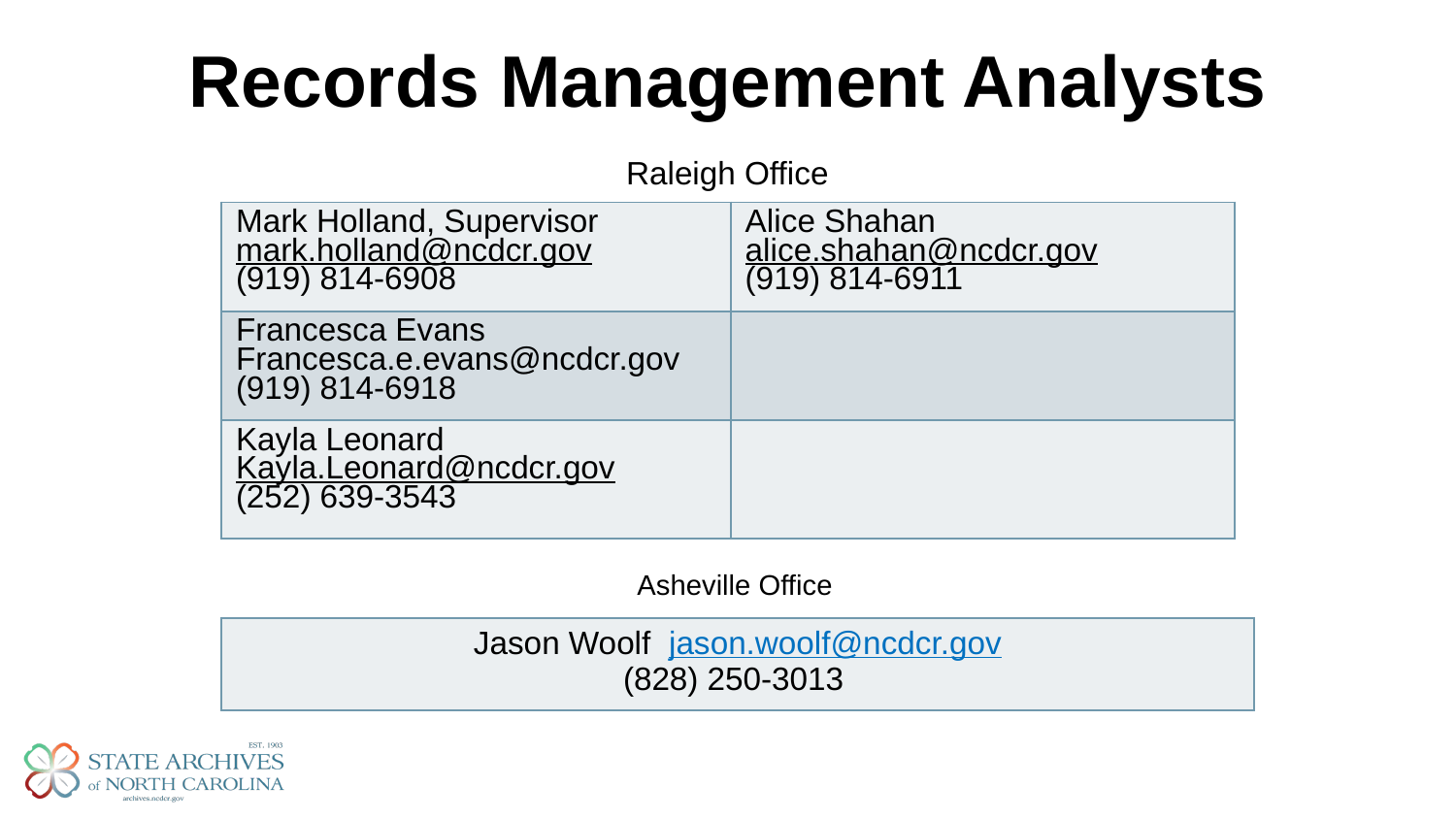

# Records Management Analysts
Raleigh Office
| Mark Holland, Supervisor  mark.holland@ncdcr.gov  (919) 814-6908 | Alice Shahan alice.shahan@ncdcr.gov  (919) 814-6911 |
| --- | --- |
| Francesca Evans Francesca.e.evans@ncdcr.gov  (919) 814-6918 |  |
| Kayla Leonard Kayla.Leonard@ncdcr.gov (252) 639-3543 |  |
Asheville Office
| Jason Woolf jason.woolf@ncdcr.gov (828) 250-3013 |
| --- |